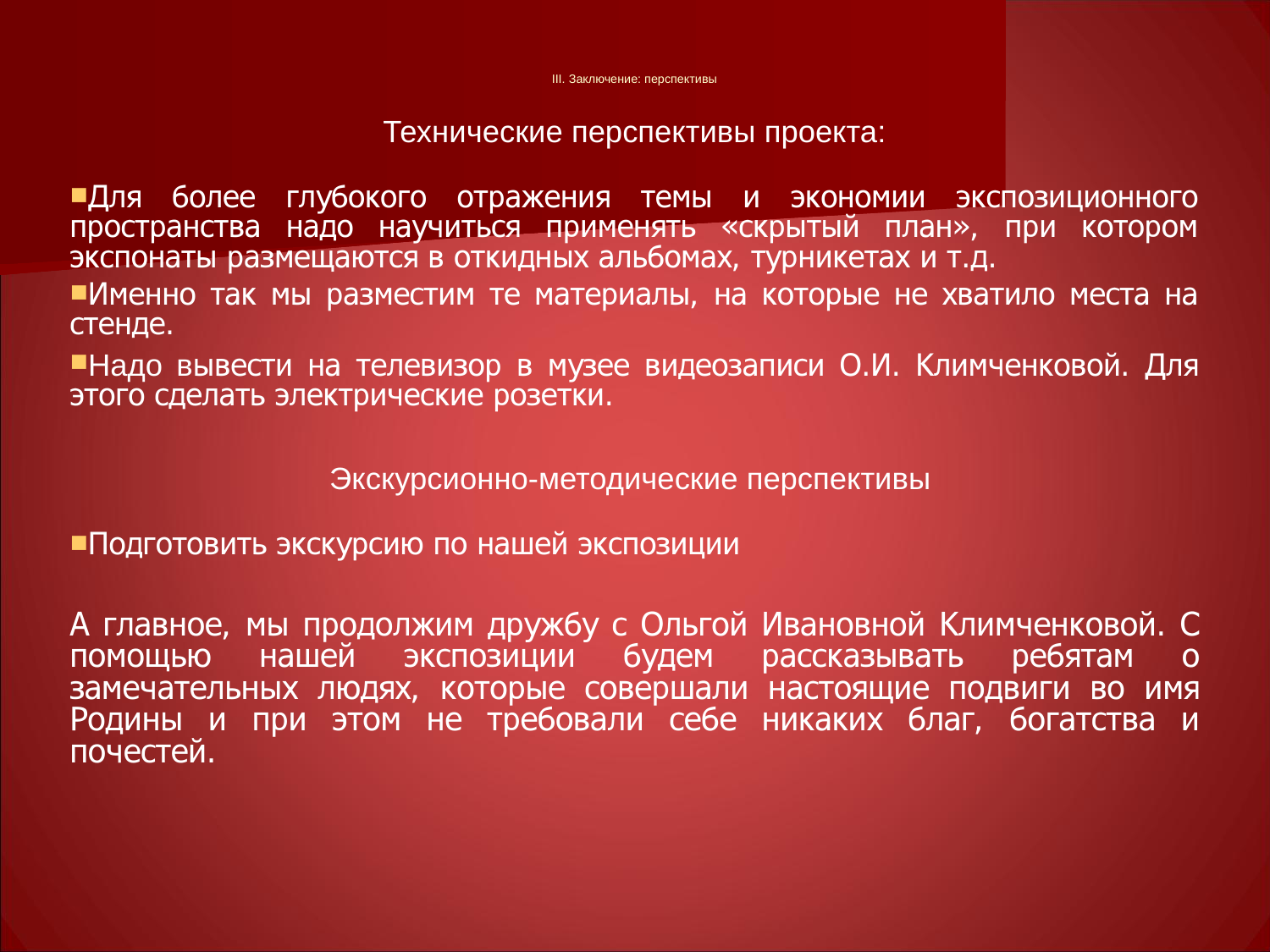

III. Заключение: перспективы

Технические перспективы проекта:

Для более глубокого отражения темы и экономии экспозиционного пространства надо научиться применять «скрытый план», при котором экспонаты размещаются в откидных альбомах, турникетах и т.д.
Именно так мы разместим те материалы, на которые не хватило места на стенде.
Надо вывести на телевизор в музее видеозаписи О.И. Климченковой. Для этого сделать электрические розетки.

Экскурсионно-методические перспективы

Подготовить экскурсию по нашей экспозиции

А главное, мы продолжим дружбу с Ольгой Ивановной Климченковой. С помощью нашей экспозиции будем рассказывать ребятам о замечательных людях, которые совершали настоящие подвиги во имя Родины и при этом не требовали себе никаких благ, богатства и почестей.